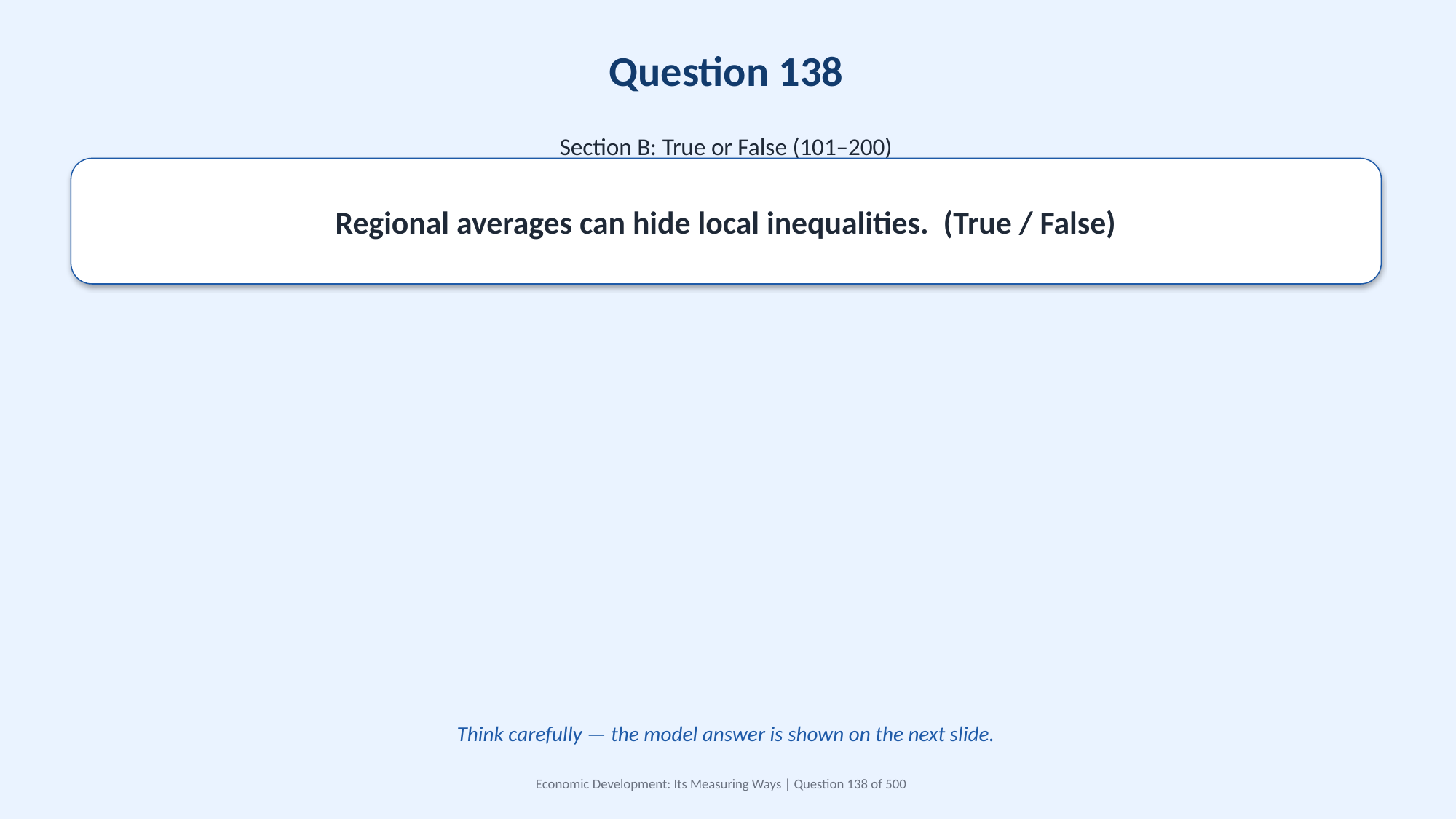

Question 138
Section B: True or False (101–200)
Regional averages can hide local inequalities.  (True / False)
Think carefully — the model answer is shown on the next slide.
Economic Development: Its Measuring Ways | Question 138 of 500